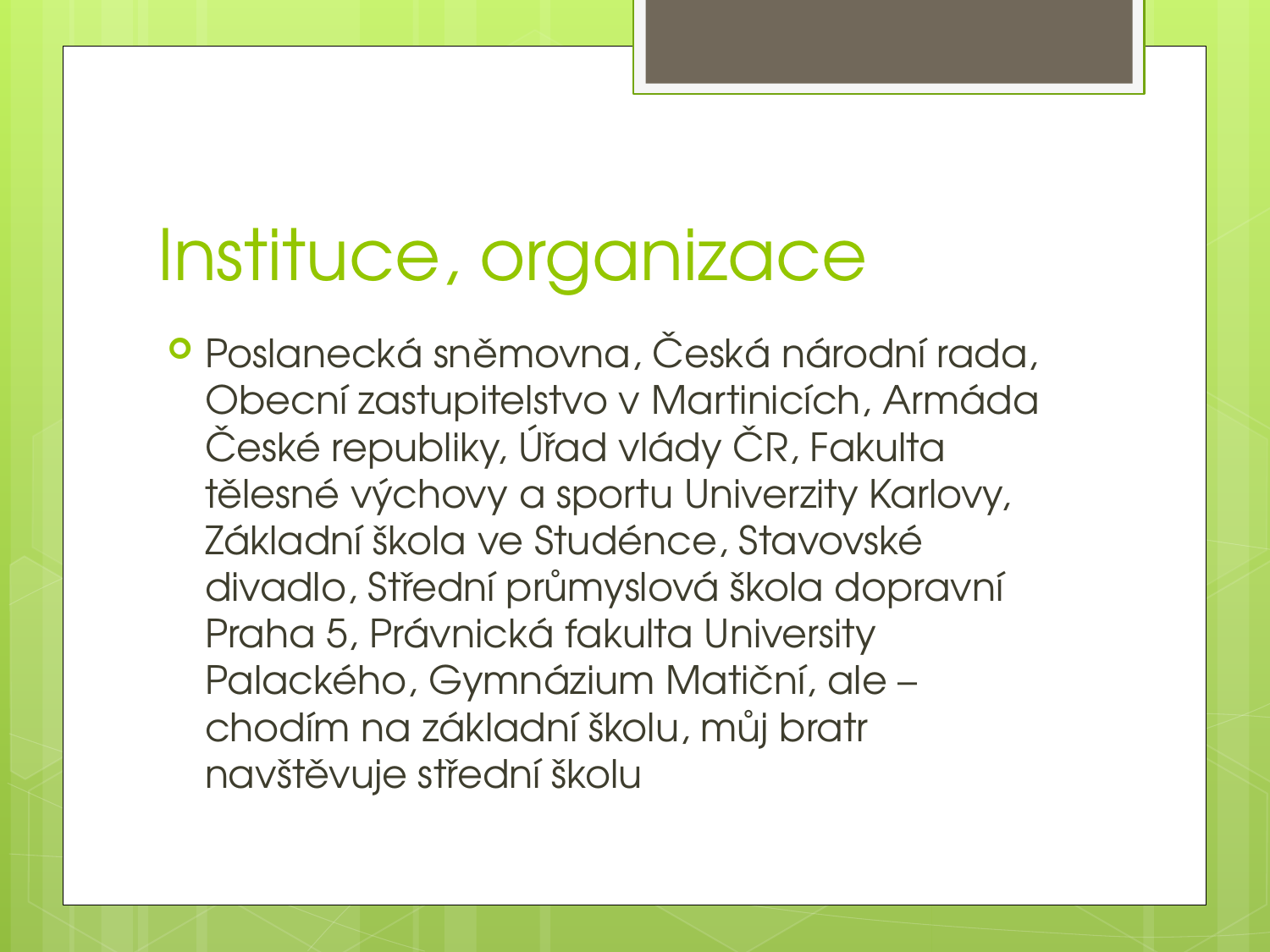

# Instituce, organizace
Poslanecká sněmovna, Česká národní rada, Obecní zastupitelstvo v Martinicích, Armáda České republiky, Úřad vlády ČR, Fakulta tělesné výchovy a sportu Univerzity Karlovy, Základní škola ve Studénce, Stavovské divadlo, Střední průmyslová škola dopravní Praha 5, Právnická fakulta University Palackého, Gymnázium Matiční, ale – chodím na základní školu, můj bratr navštěvuje střední školu